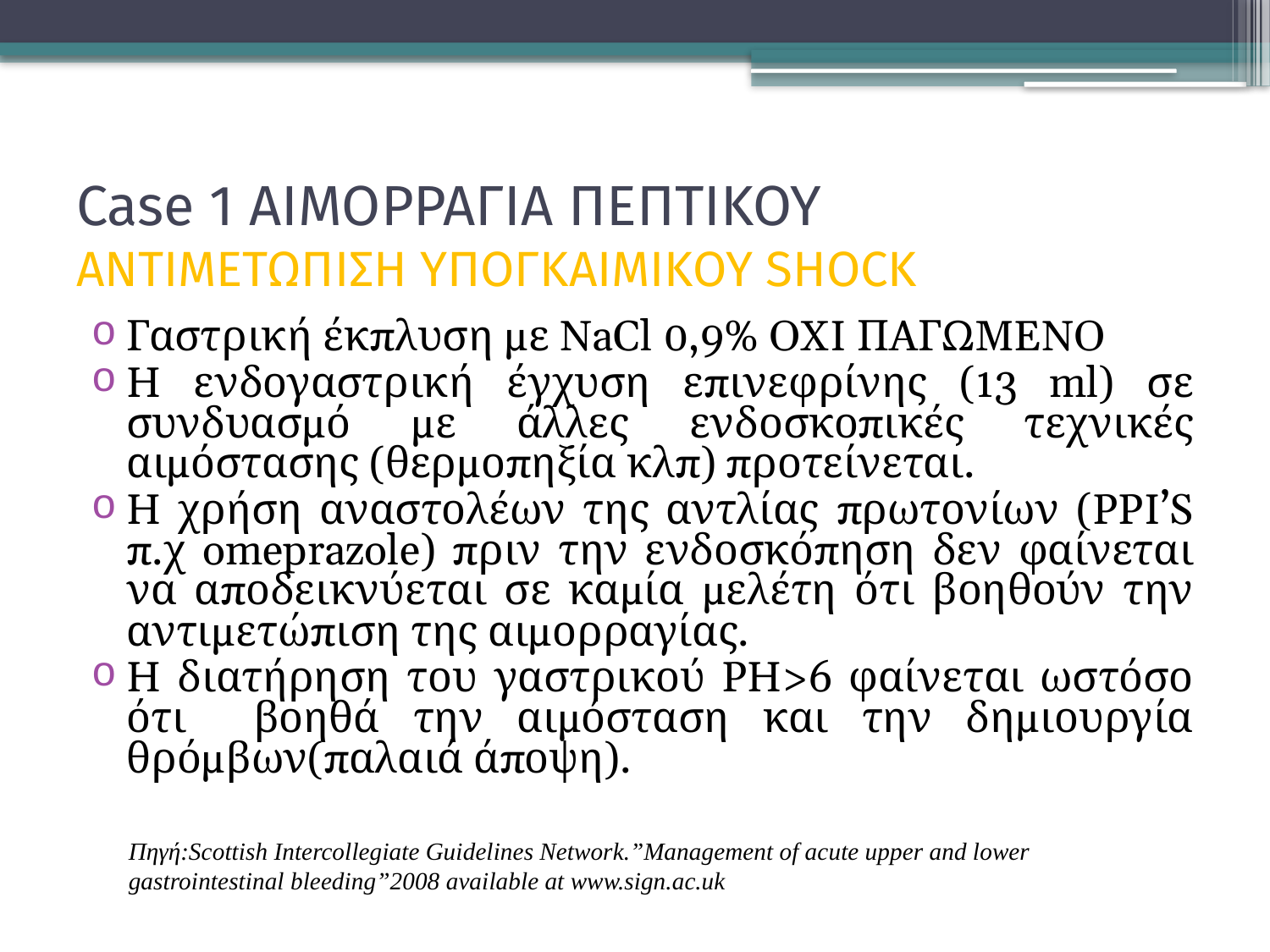

# Case 1 ΑΙΜΟΡΡΑΓΙΑ ΠΕΠΤΙΚΟΥ ΑΝΤΙΜΕΤΩΠΙΣΗ ΥΠΟΓΚAΙΜΙΚΟΥ SHOCK
Γαστρική έκπλυση με NaCl 0,9% OXI ΠΑΓΩΜΕΝΟ
Η ενδογαστρική έγχυση επινεφρίνης (13 ml) σε συνδυασμό με άλλες ενδοσκοπικές τεχνικές αιμόστασης (θερμοπηξία κλπ) προτείνεται.
Η χρήση αναστολέων της αντλίας πρωτονίων (PPI’S π.χ omeprazole) πριν την ενδοσκόπηση δεν φαίνεται να αποδεικνύεται σε καμία μελέτη ότι βοηθούν την αντιμετώπιση της αιμορραγίας.
H διατήρηση του γαστρικού PH>6 φαίνεται ωστόσο ότι  βοηθά την αιμόσταση και την δημιουργία θρόμβων(παλαιά άποψη).
Πηγή:Scottish Intercollegiate Guidelines Network.”Management of acute upper and lower gastrointestinal bleeding”2008 available at www.sign.ac.uk